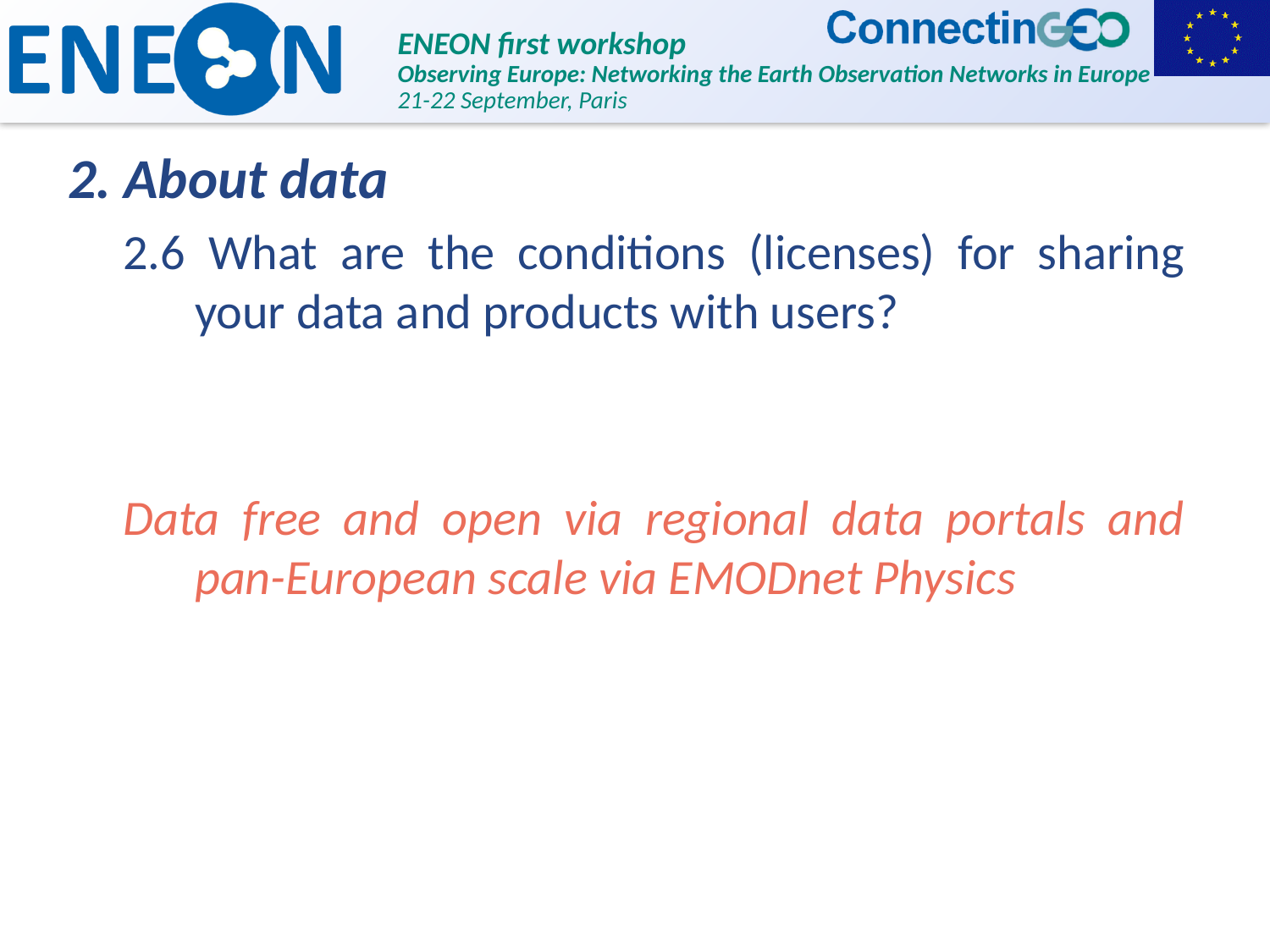

2. About data
2.6 What are the conditions (licenses) for sharing your data and products with users?

Data free and open via regional data portals and pan-European scale via EMODnet Physics